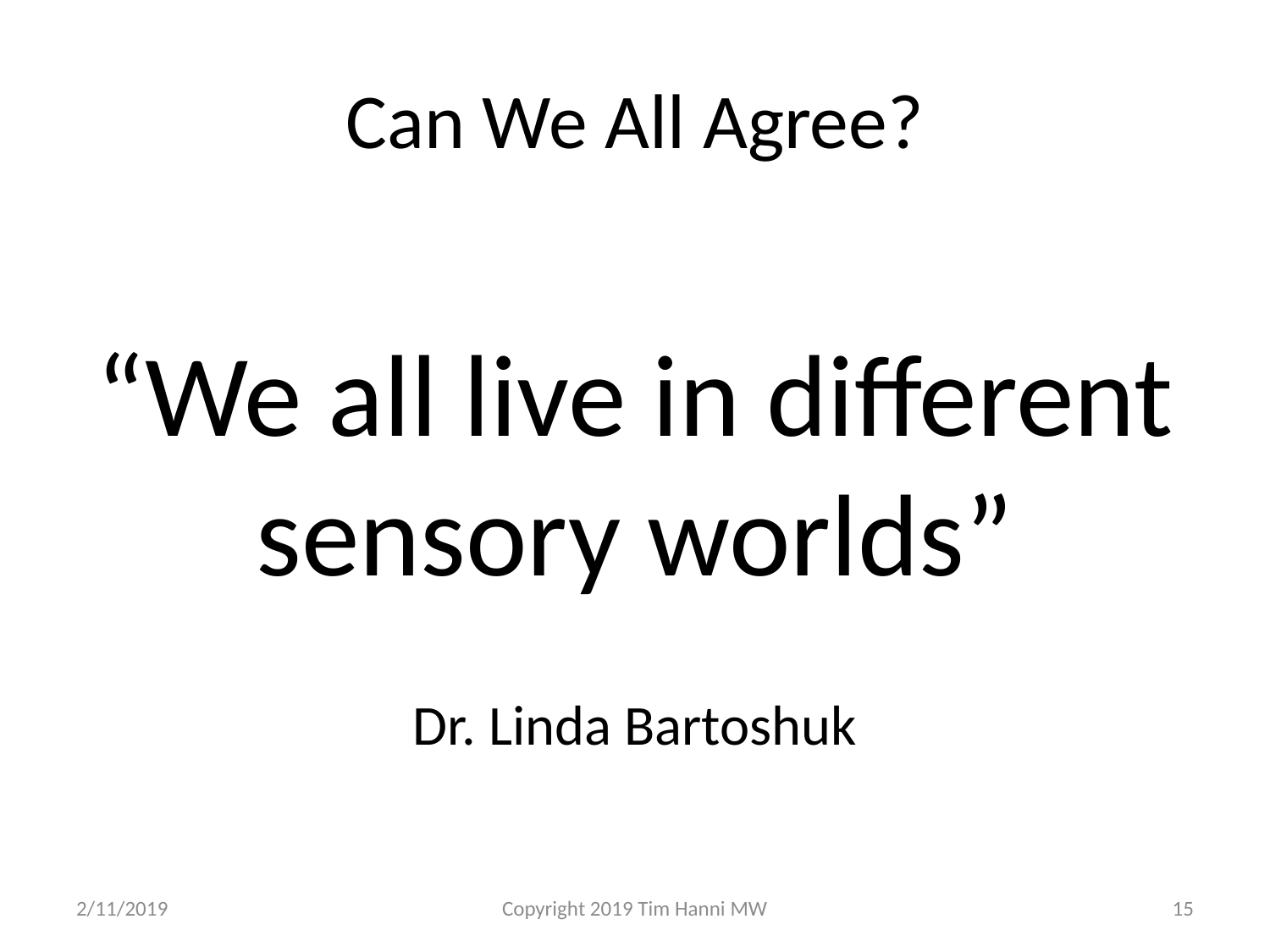

# Can We All Agree?

“We all live in different sensory worlds”

Dr. Linda Bartoshuk
2/11/2019
Copyright 2019 Tim Hanni MW
15